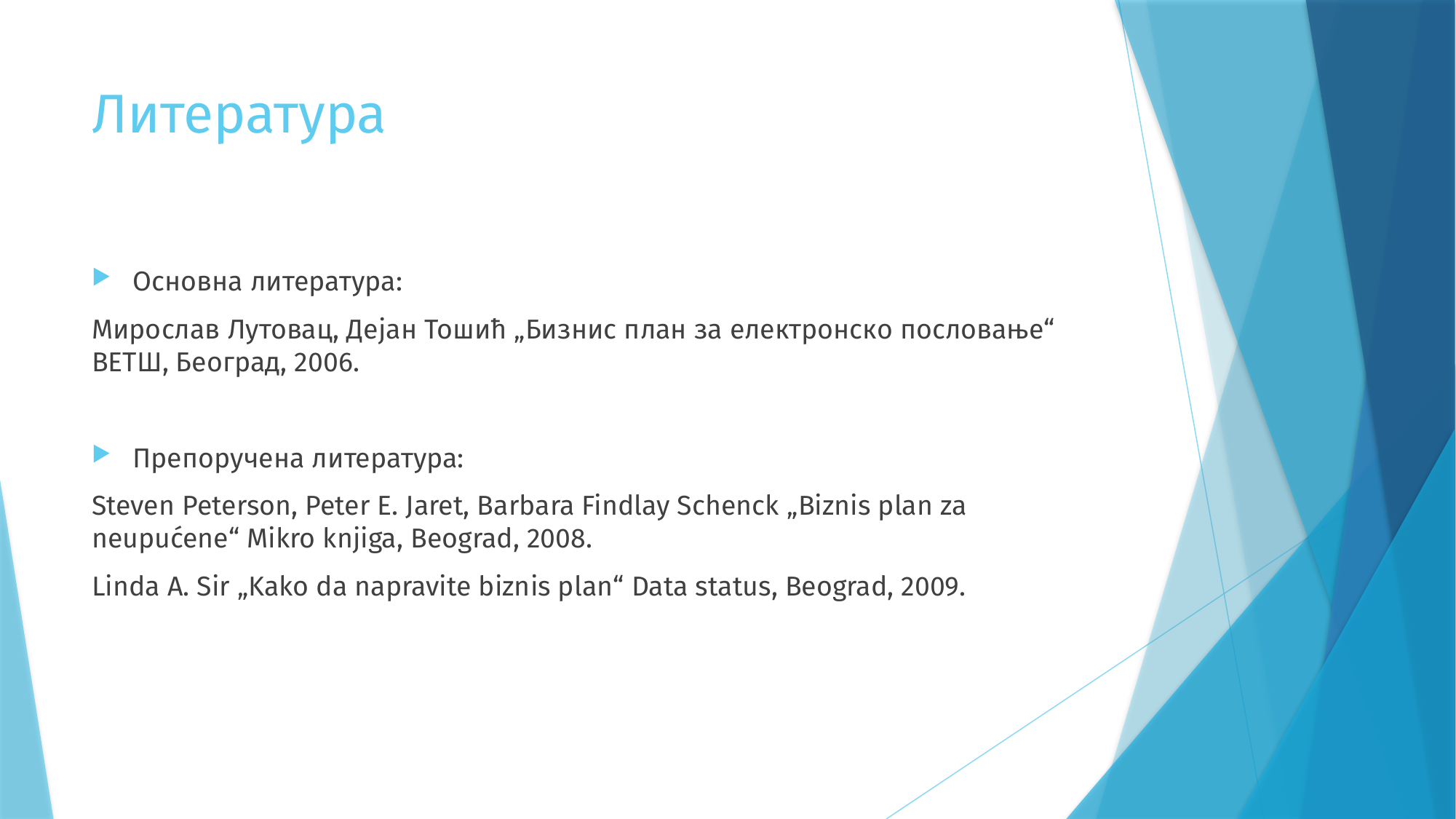

# Литература
Основна литература:
Мирослав Лутовац, Дејан Тошић „Бизнис план за електронско пословање“ ВЕТШ, Београд, 2006.

Препоручена литература:
Steven Peterson, Peter E. Jaret, Barbara Findlay Schenck „Biznis plan za neupućene“ Mikro knjiga, Beograd, 2008.
Linda A. Sir „Kako da napravite biznis plan“ Data status, Beograd, 2009.